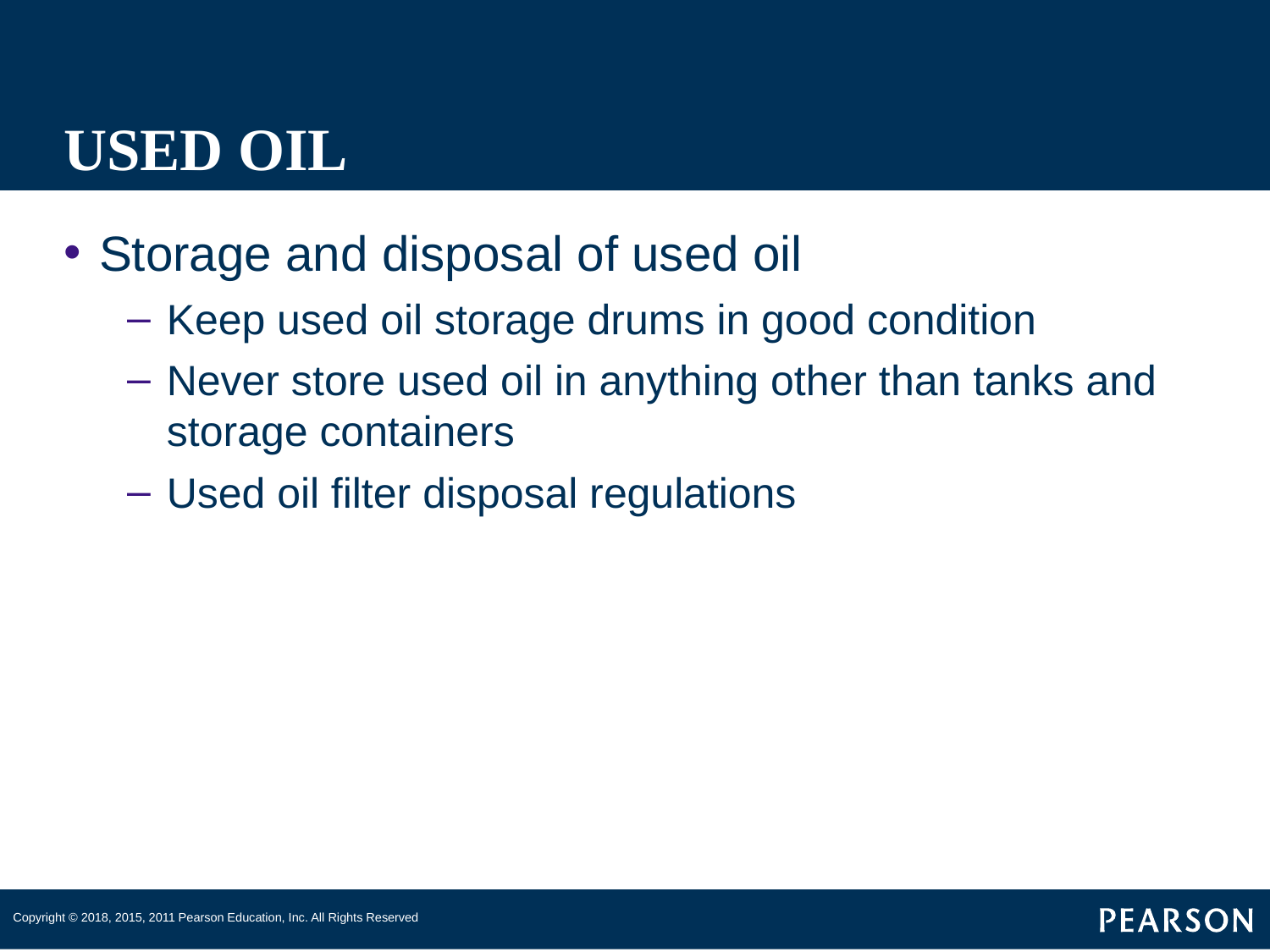

# USED OIL
Storage and disposal of used oil
Keep used oil storage drums in good condition
Never store used oil in anything other than tanks and storage containers
Used oil filter disposal regulations